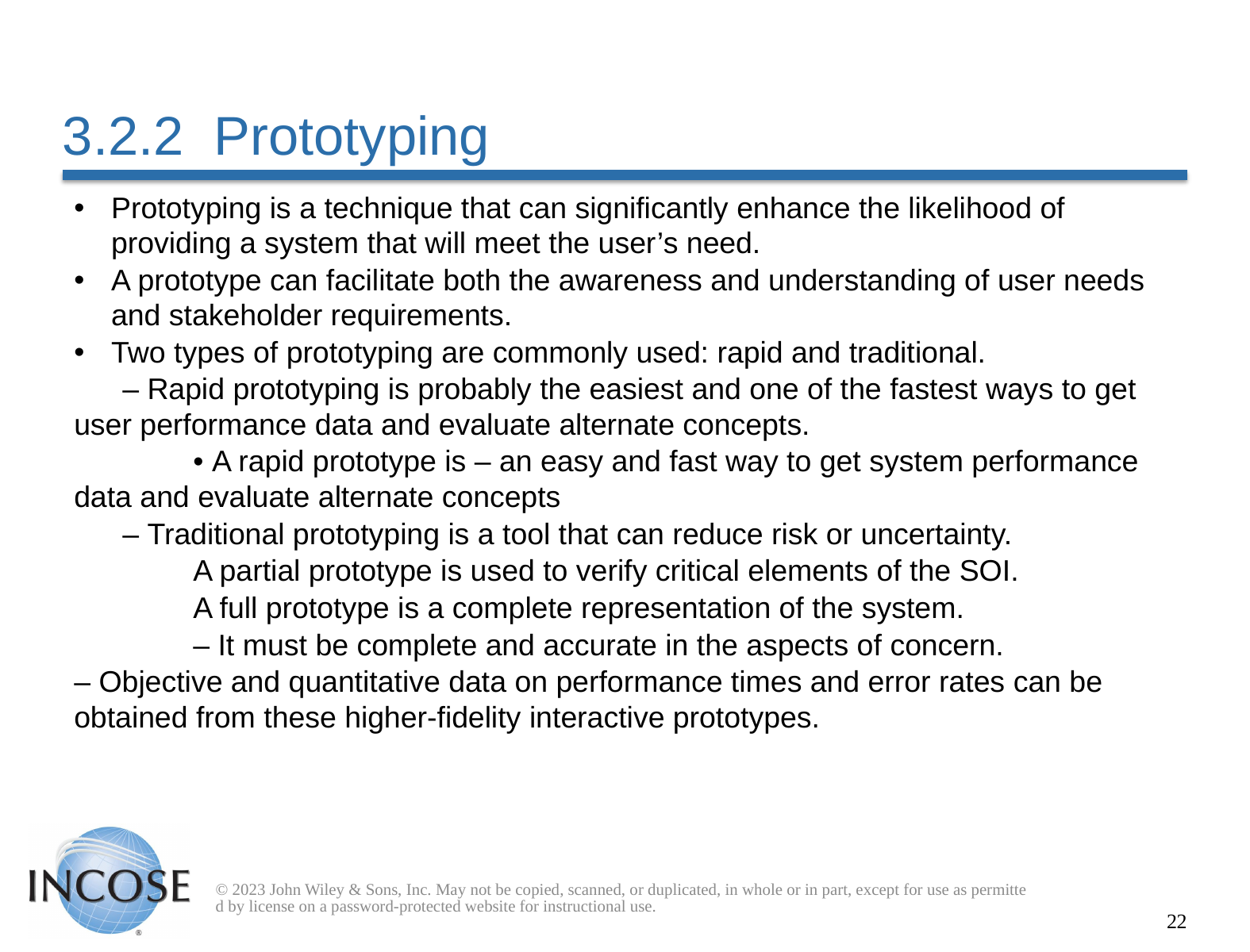

# 3.2.2  Prototyping
Prototyping is a technique that can significantly enhance the likelihood of providing a system that will meet the user’s need.
A prototype can facilitate both the awareness and understanding of user needs and stakeholder requirements.
Two types of prototyping are commonly used: rapid and traditional.
	– Rapid prototyping is probably the easiest and one of the fastest ways to get user performance data and evaluate alternate concepts.
		• A rapid prototype is – an easy and fast way to get system performance data and evaluate alternate concepts
	– Traditional prototyping is a tool that can reduce risk or uncertainty.
		A partial prototype is used to verify critical elements of the SOI.
		A full prototype is a complete representation of the system.
		– It must be complete and accurate in the aspects of concern.
– Objective and quantitative data on performance times and error rates can be obtained from these higher‐fidelity interactive prototypes.
© 2023 John Wiley & Sons, Inc. May not be copied, scanned, or duplicated, in whole or in part, except for use as permitted by license on a password-protected website for instructional use.
22